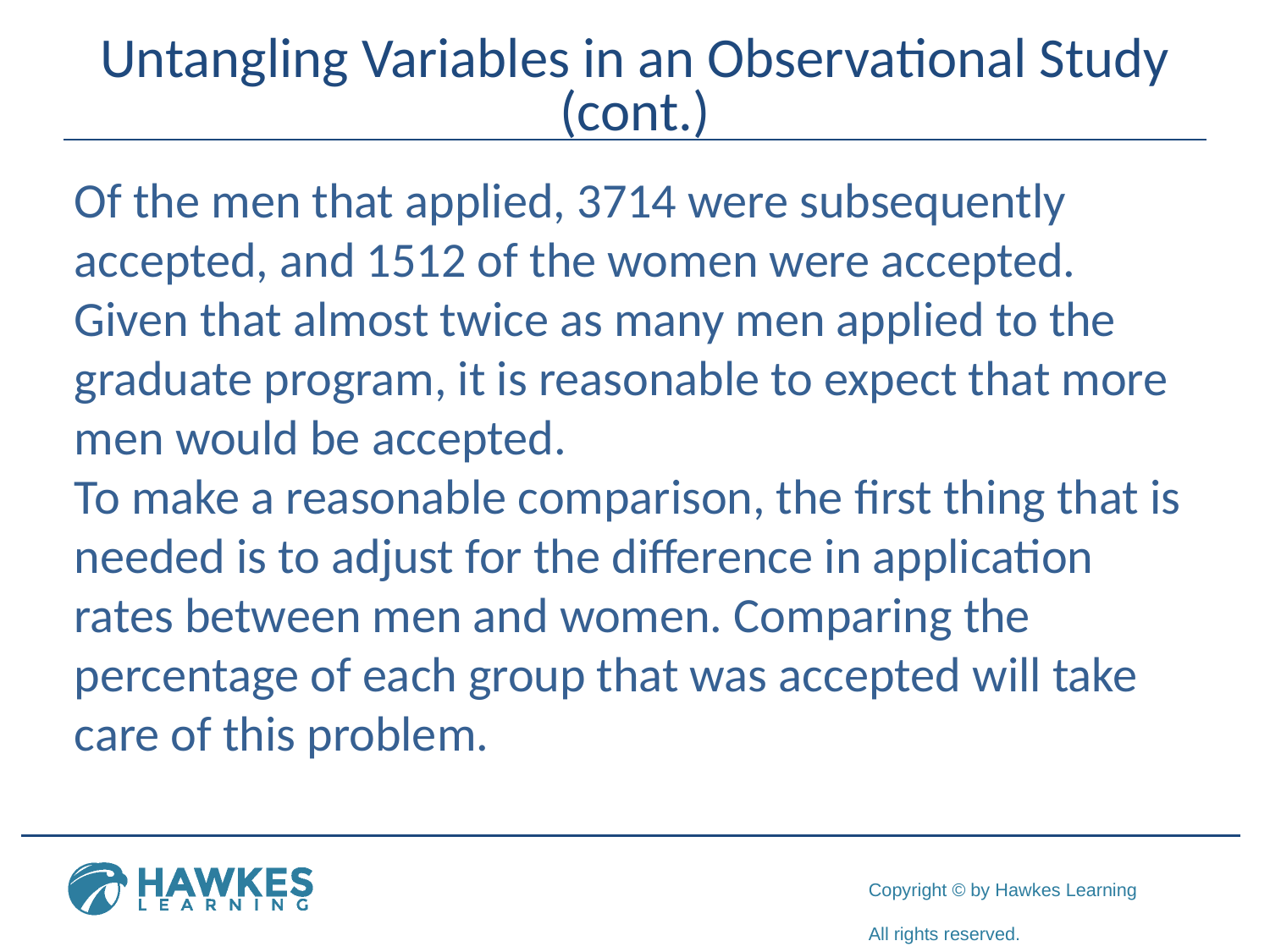

# Untangling Variables in an Observational Study (cont.)
Of the men that applied, 3714 were subsequently accepted, and 1512 of the women were accepted. Given that almost twice as many men applied to the graduate program, it is reasonable to expect that more men would be accepted.
To make a reasonable comparison, the first thing that is needed is to adjust for the difference in application rates between men and women. Comparing the percentage of each group that was accepted will take care of this problem.